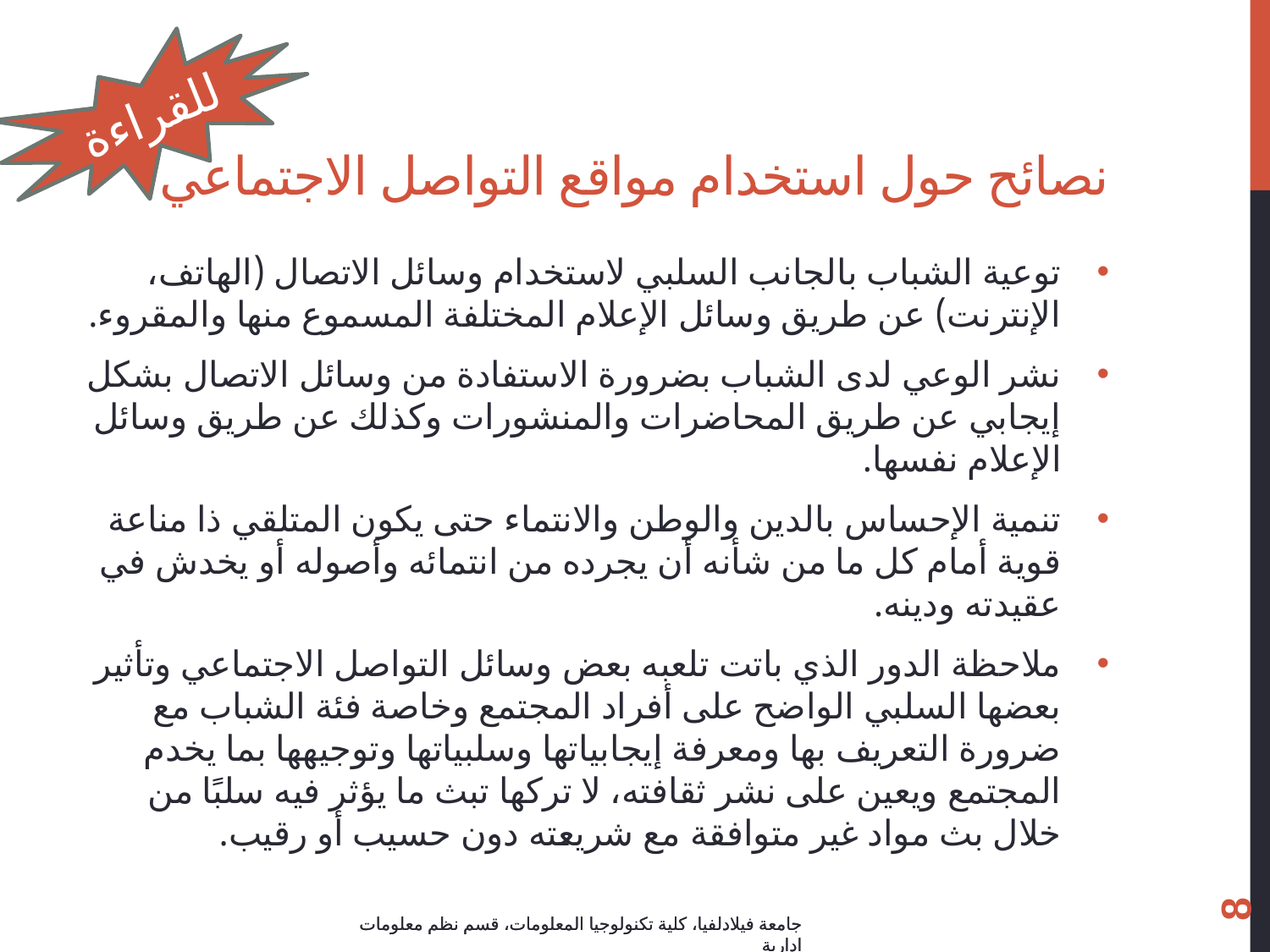

# نصائح حول استخدام مواقع التواصل الاجتماعي
للقراءة
توعية الشباب بالجانب السلبي لاستخدام وسائل الاتصال (الهاتف، الإنترنت) عن طريق وسائل الإعلام المختلفة المسموع منها والمقروء.
نشر الوعي لدى الشباب بضرورة الاستفادة من وسائل الاتصال بشكل إيجابي عن طريق المحاضرات والمنشورات وكذلك عن طريق وسائل الإعلام نفسها.
تنمية الإحساس بالدين والوطن والانتماء حتى يكون المتلقي ذا مناعة قوية أمام كل ما من شأنه أن يجرده من انتمائه وأصوله أو يخدش في عقيدته ودينه.
ملاحظة الدور الذي باتت تلعبه بعض وسائل التواصل الاجتماعي وتأثير بعضها السلبي الواضح على أفراد المجتمع وخاصة فئة الشباب مع ضرورة التعريف بها ومعرفة إيجابياتها وسلبياتها وتوجيهها بما يخدم المجتمع ويعين على نشر ثقافته، لا تركها تبث ما يؤثر فيه سلبًا من خلال بث مواد غير متوافقة مع شريعته دون حسيب أو رقيب.

8